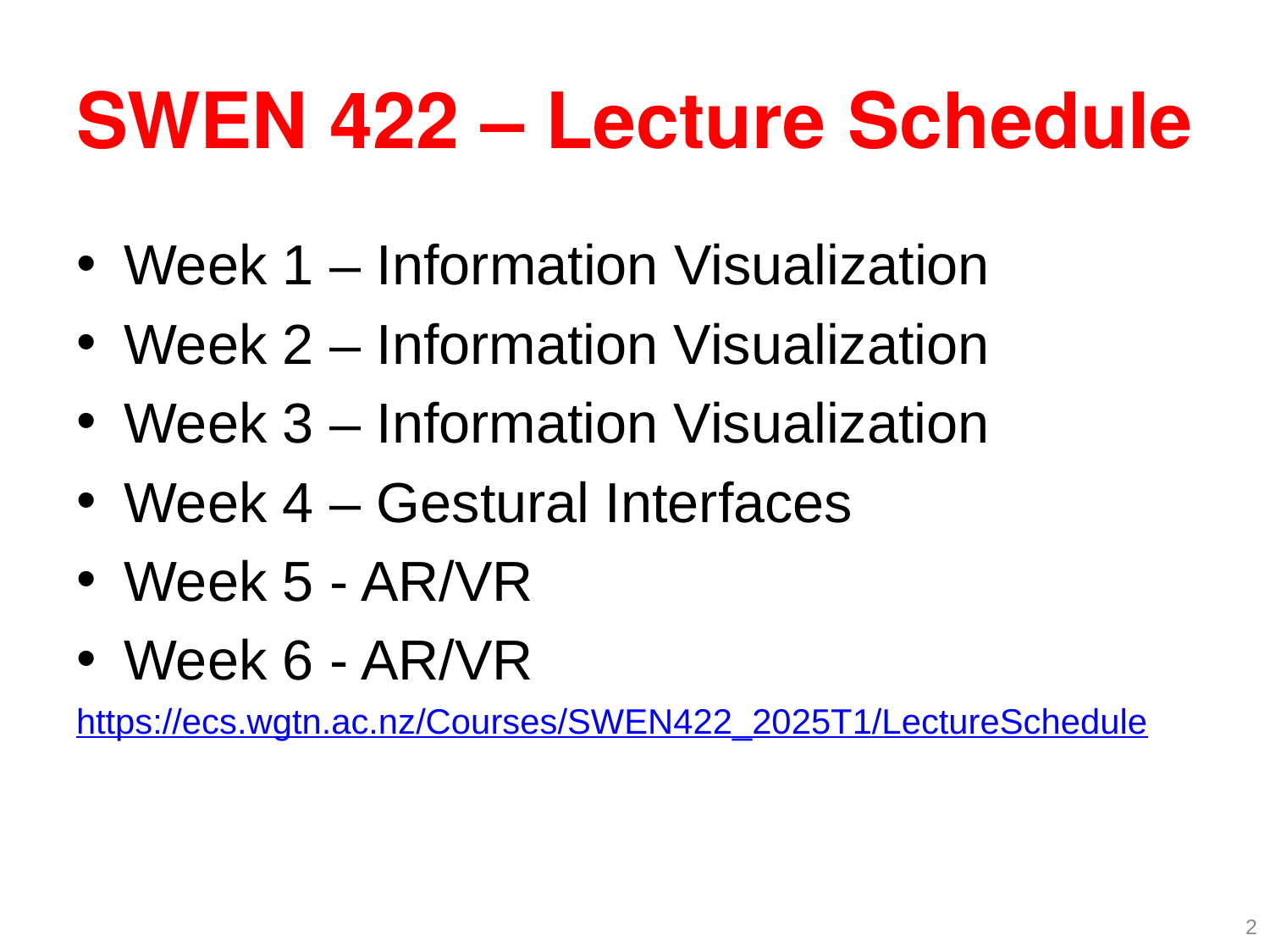

# SWEN 422 – Lecture Schedule
Week 1 – Information Visualization
Week 2 – Information Visualization
Week 3 – Information Visualization
Week 4 – Gestural Interfaces
Week 5 - AR/VR
Week 6 - AR/VR
https://ecs.wgtn.ac.nz/Courses/SWEN422_2025T1/LectureSchedule
2